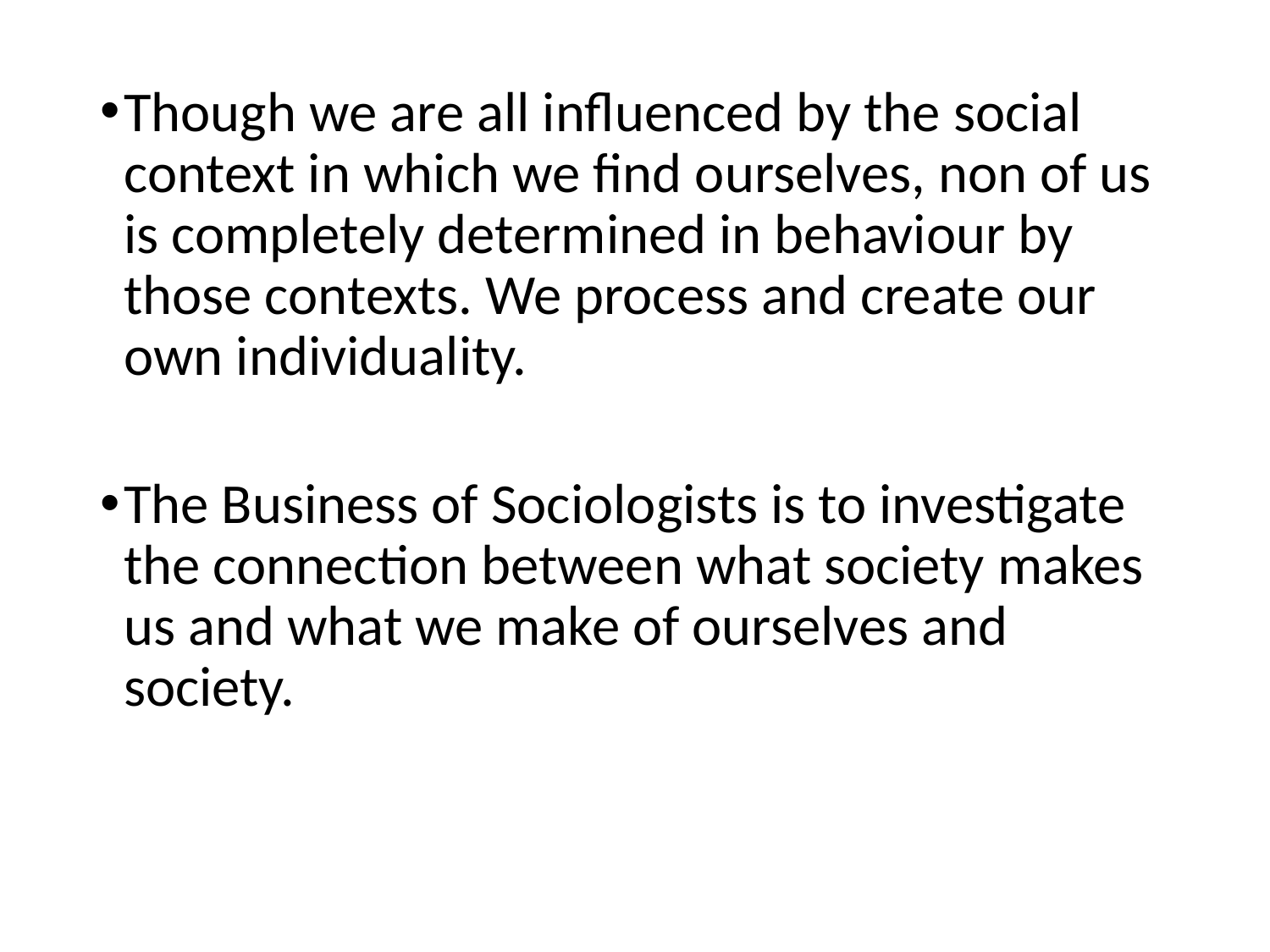

Though we are all influenced by the social context in which we find ourselves, non of us is completely determined in behaviour by those contexts. We process and create our own individuality.

The Business of Sociologists is to investigate the connection between what society makes us and what we make of ourselves and society.